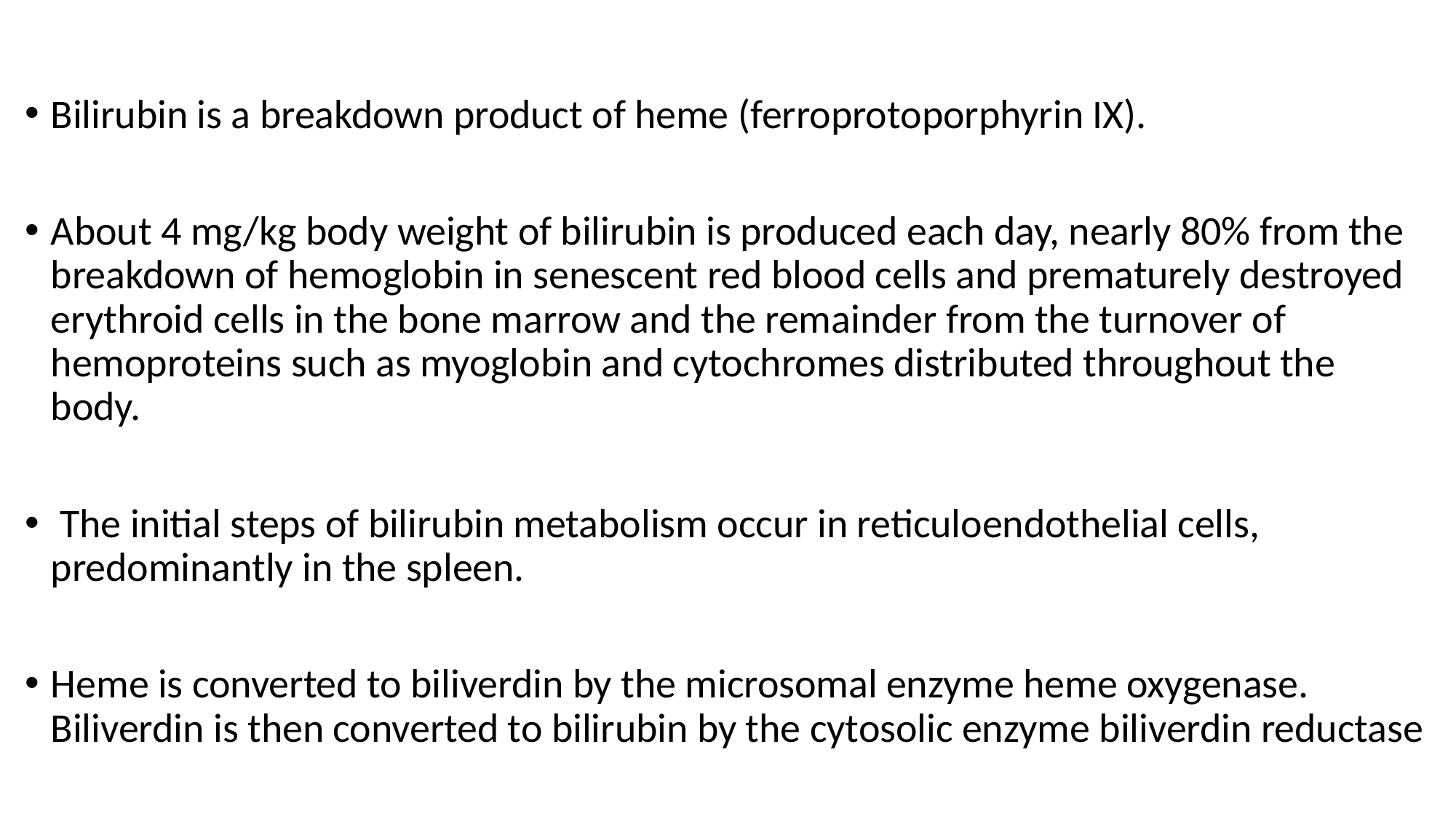

Bilirubin is a breakdown product of heme (ferroprotoporphyrin IX).

About 4 mg/kg body weight of bilirubin is produced each day, nearly 80% from the breakdown of hemoglobin in senescent red blood cells and prematurely destroyed erythroid cells in the bone marrow and the remainder from the turnover of hemoproteins such as myoglobin and cytochromes distributed throughout the body.

 The initial steps of bilirubin metabolism occur in reticuloendothelial cells, predominantly in the spleen.

Heme is converted to biliverdin by the microsomal enzyme heme oxygenase. Biliverdin is then converted to bilirubin by the cytosolic enzyme biliverdin reductase